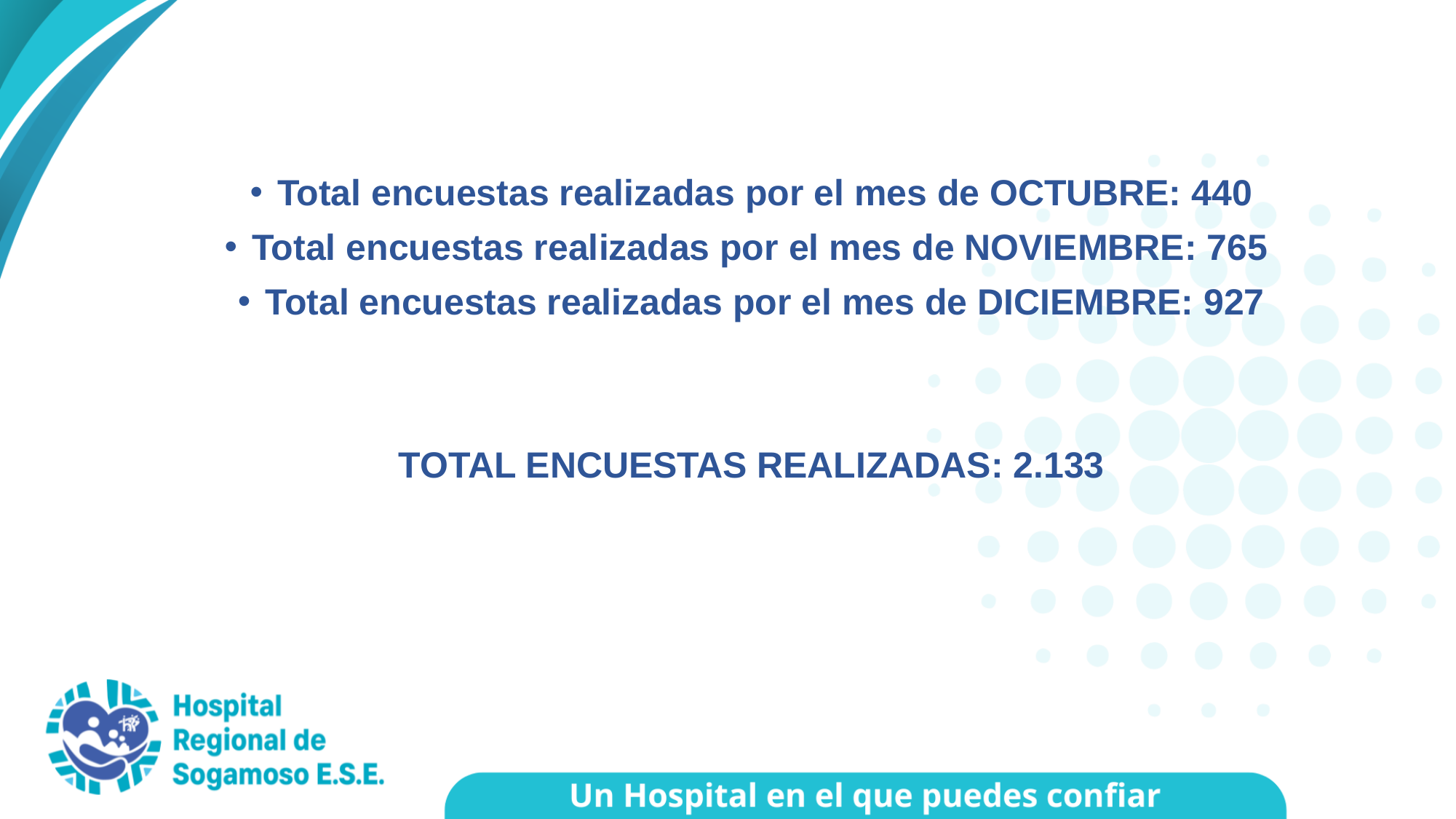

Total encuestas realizadas por el mes de OCTUBRE: 440
Total encuestas realizadas por el mes de NOVIEMBRE: 765
Total encuestas realizadas por el mes de DICIEMBRE: 927

TOTAL ENCUESTAS REALIZADAS: 2.133